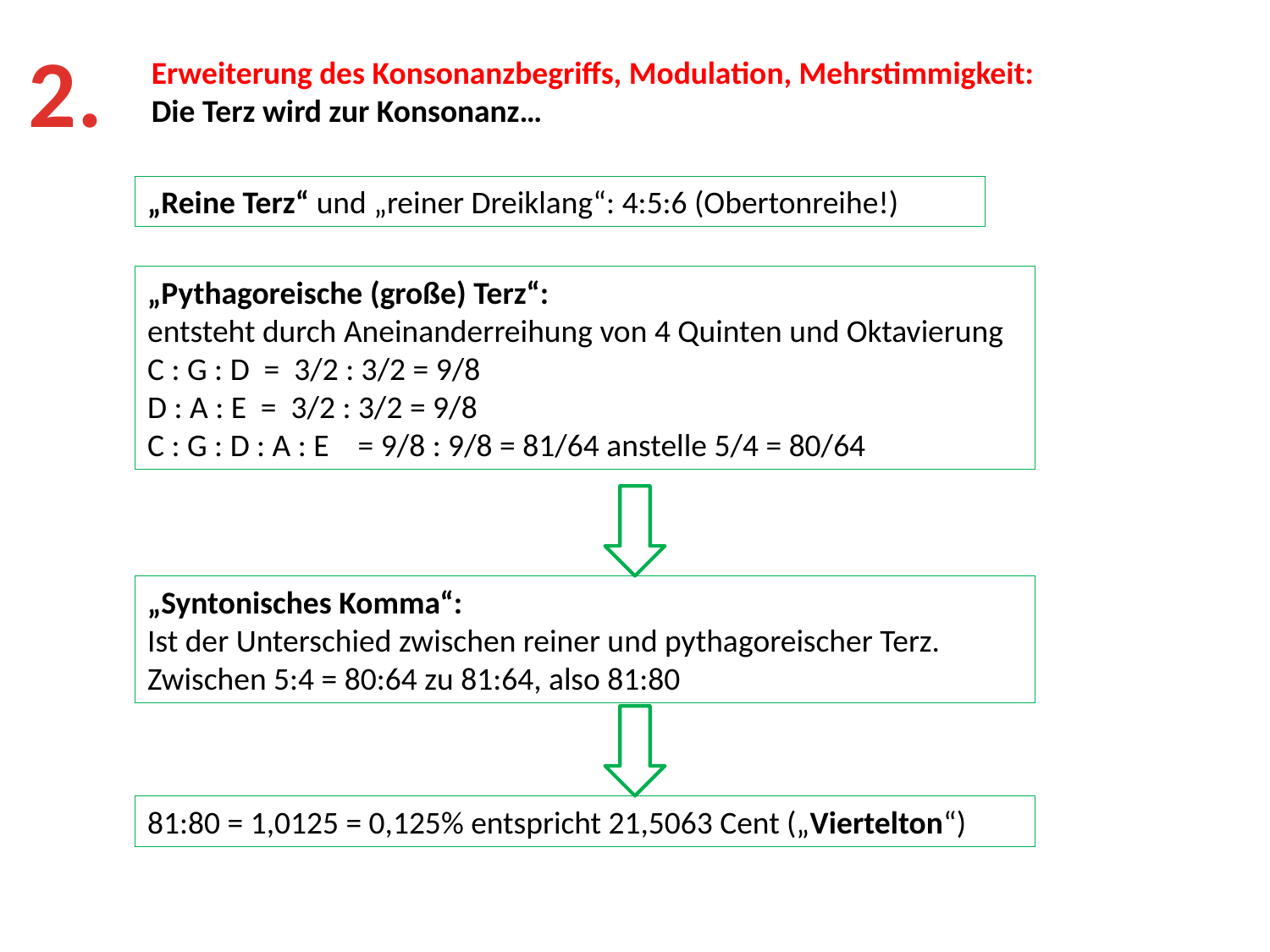

2.
Erweiterung des Konsonanzbegriffs, Modulation, Mehrstimmigkeit:
Die Terz wird zur Konsonanz…
„Reine Terz“ und „reiner Dreiklang“: 4:5:6 (Obertonreihe!)
„Pythagoreische (große) Terz“:
entsteht durch Aneinanderreihung von 4 Quinten und Oktavierung
C : G : D  =  3/2 : 3/2 = 9/8
D : A : E  =  3/2 : 3/2 = 9/8
C : G : D : A : E    = 9/8 : 9/8 = 81/64 anstelle 5/4 = 80/64

„Syntonisches Komma“:
Ist der Unterschied zwischen reiner und pythagoreischer Terz.
Zwischen 5:4 = 80:64 zu 81:64, also 81:80

81:80 = 1,0125 = 0,125% entspricht 21,5063 Cent („Viertelton“)